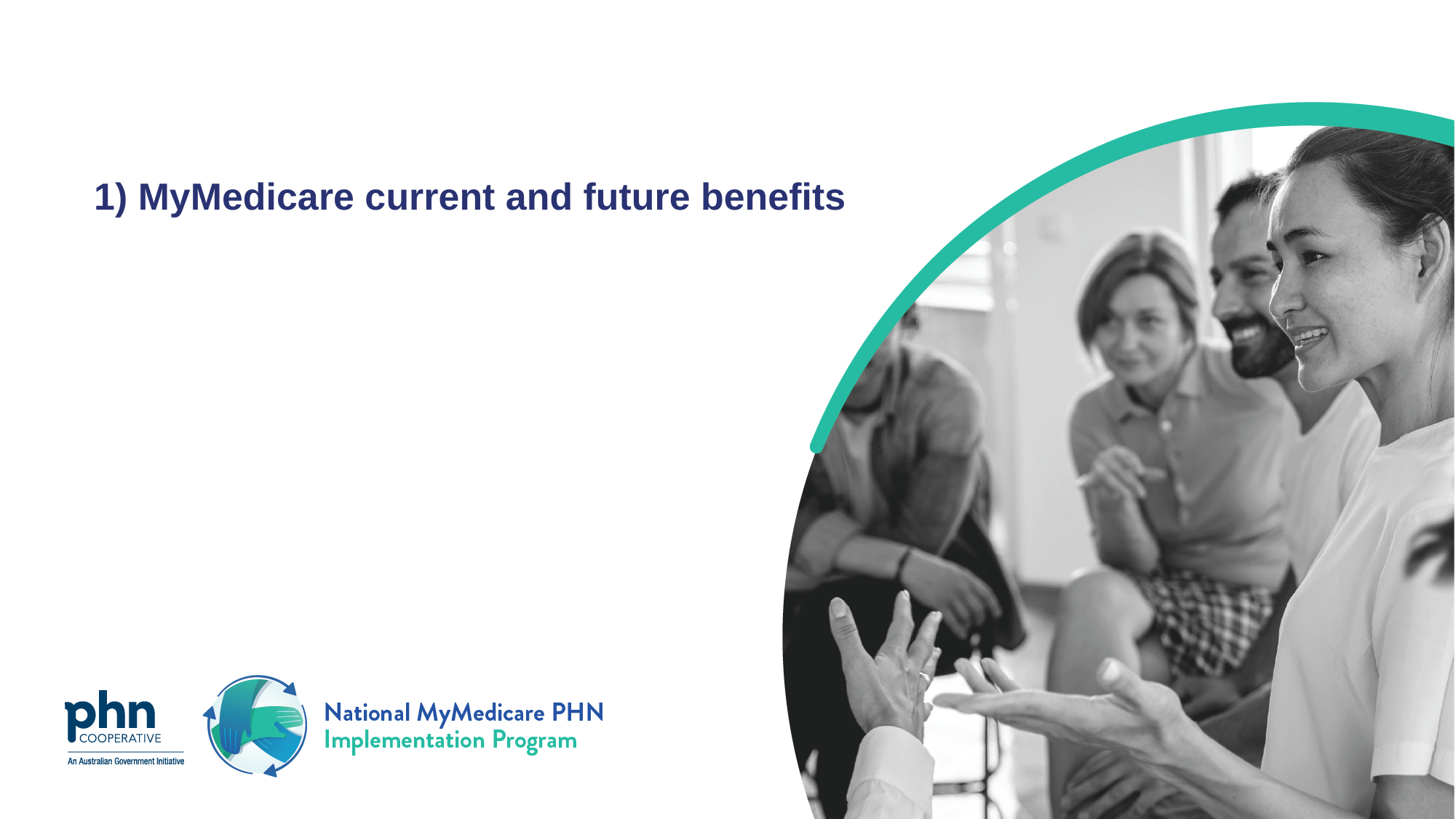

# 1) MyMedicare current and future benefits